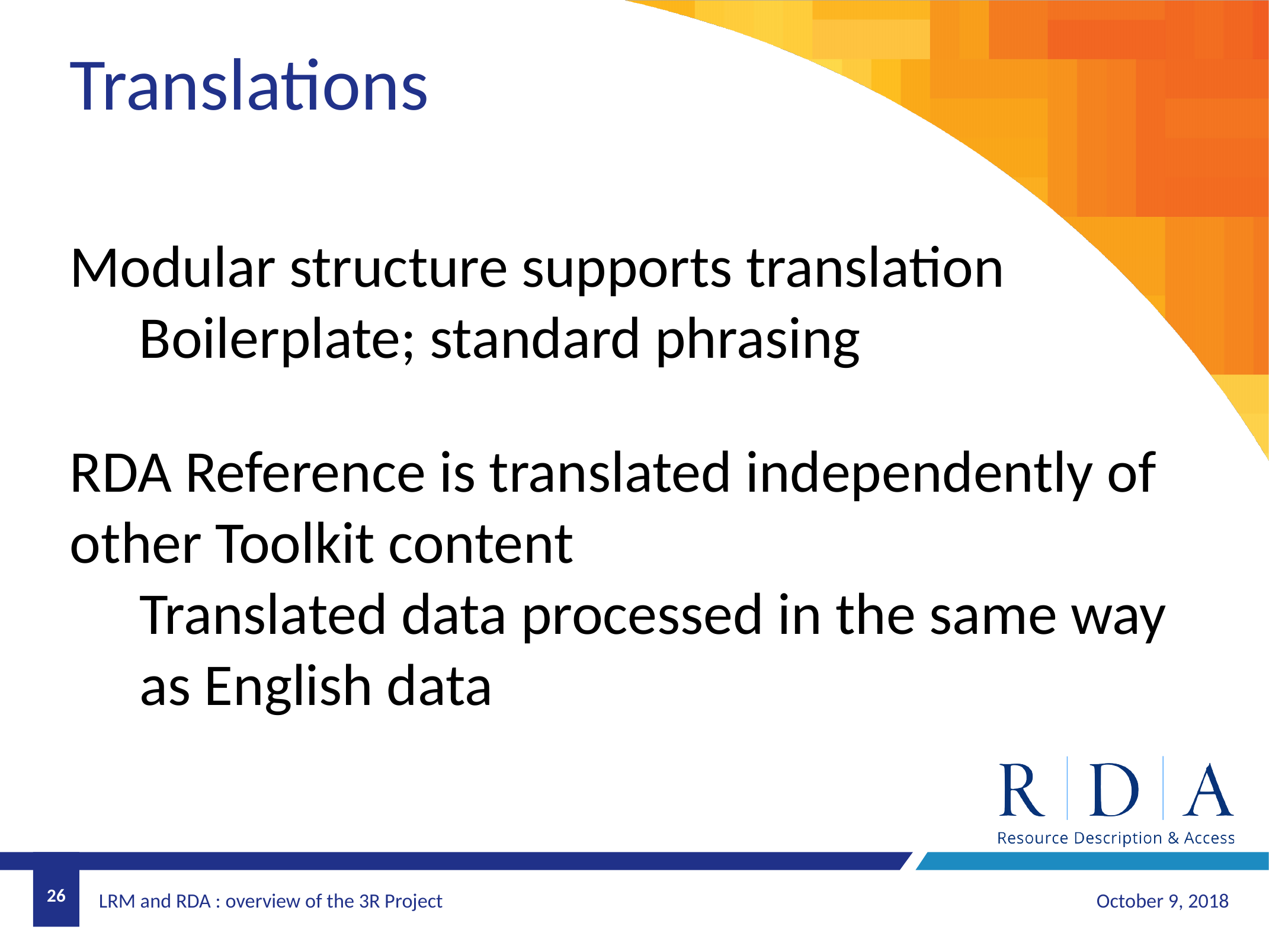

Translations
Modular structure supports translation
Boilerplate; standard phrasing
RDA Reference is translated independently of other Toolkit content
Translated data processed in the same way as English data
26
October 9, 2018